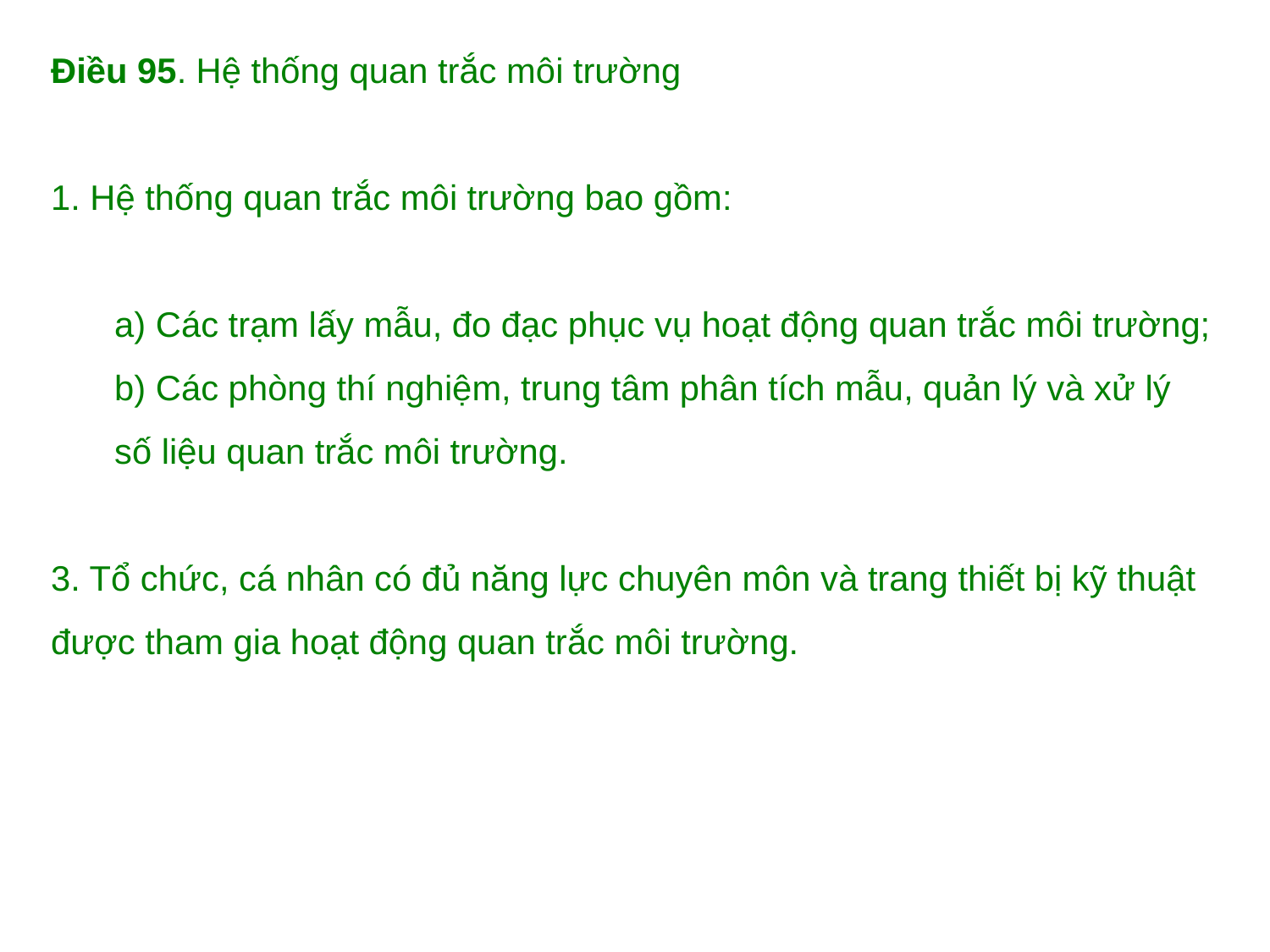

Điều 95. Hệ thống quan trắc môi trường
1. Hệ thống quan trắc môi trường bao gồm:

a) Các trạm lấy mẫu, đo đạc phục vụ hoạt động quan trắc môi trường;
b) Các phòng thí nghiệm, trung tâm phân tích mẫu, quản lý và xử lý số liệu quan trắc môi trường.

3. Tổ chức, cá nhân có đủ năng lực chuyên môn và trang thiết bị kỹ thuật được tham gia hoạt động quan trắc môi trường.